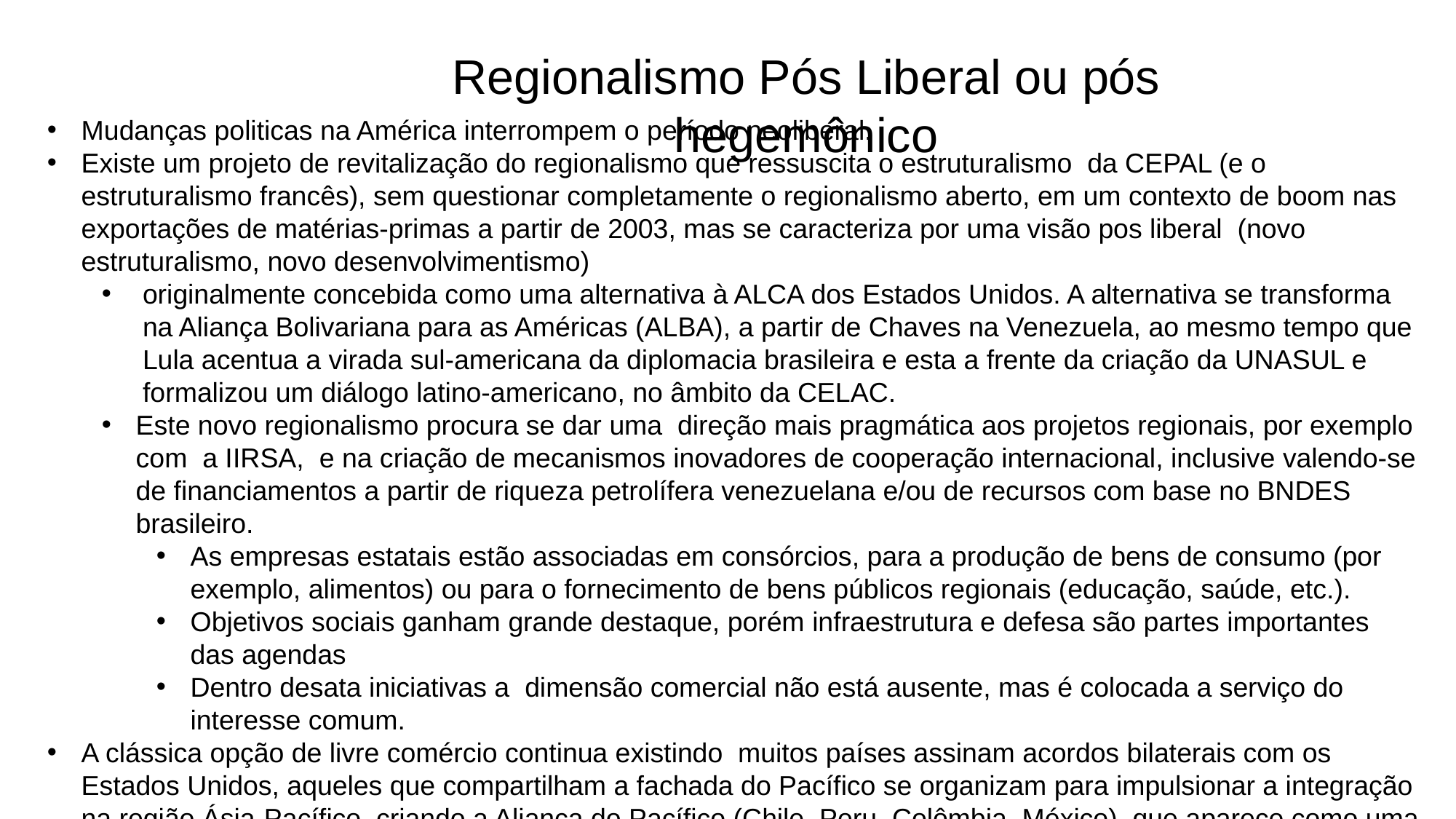

Regionalismo Pós Liberal ou pós hegemônico
Mudanças politicas na América interrompem o período neoliberal.
Existe um projeto de revitalização do regionalismo que ressuscita o estruturalismo  da CEPAL (e o estruturalismo francês), sem questionar completamente o regionalismo aberto, em um contexto de boom nas exportações de matérias-primas a partir de 2003, mas se caracteriza por uma visão pos liberal  (novo estruturalismo, novo desenvolvimentismo)
originalmente concebida como uma alternativa à ALCA dos Estados Unidos. A alternativa se transforma na Aliança Bolivariana para as Américas (ALBA), a partir de Chaves na Venezuela, ao mesmo tempo que Lula acentua a virada sul-americana da diplomacia brasileira e esta a frente da criação da UNASUL e formalizou um diálogo latino-americano, no âmbito da CELAC.
Este novo regionalismo procura se dar uma  direção mais pragmática aos projetos regionais, por exemplo com  a IIRSA,  e na criação de mecanismos inovadores de cooperação internacional, inclusive valendo-se de financiamentos a partir de riqueza petrolífera venezuelana e/ou de recursos com base no BNDES brasileiro.
As empresas estatais estão associadas em consórcios, para a produção de bens de consumo (por exemplo, alimentos) ou para o fornecimento de bens públicos regionais (educação, saúde, etc.).
Objetivos sociais ganham grande destaque, porém infraestrutura e defesa são partes importantes das agendas
Dentro desata iniciativas a  dimensão comercial não está ausente, mas é colocada a serviço do interesse comum.
A clássica opção de livre comércio continua existindo  muitos países assinam acordos bilaterais com os Estados Unidos, aqueles que compartilham a fachada do Pacífico se organizam para impulsionar a integração na região Ásia-Pacífico, criando a Aliança do Pacífico (Chile, Peru, Colômbia, México)  que aparece como uma espécie de "anti-MERCOSUL".